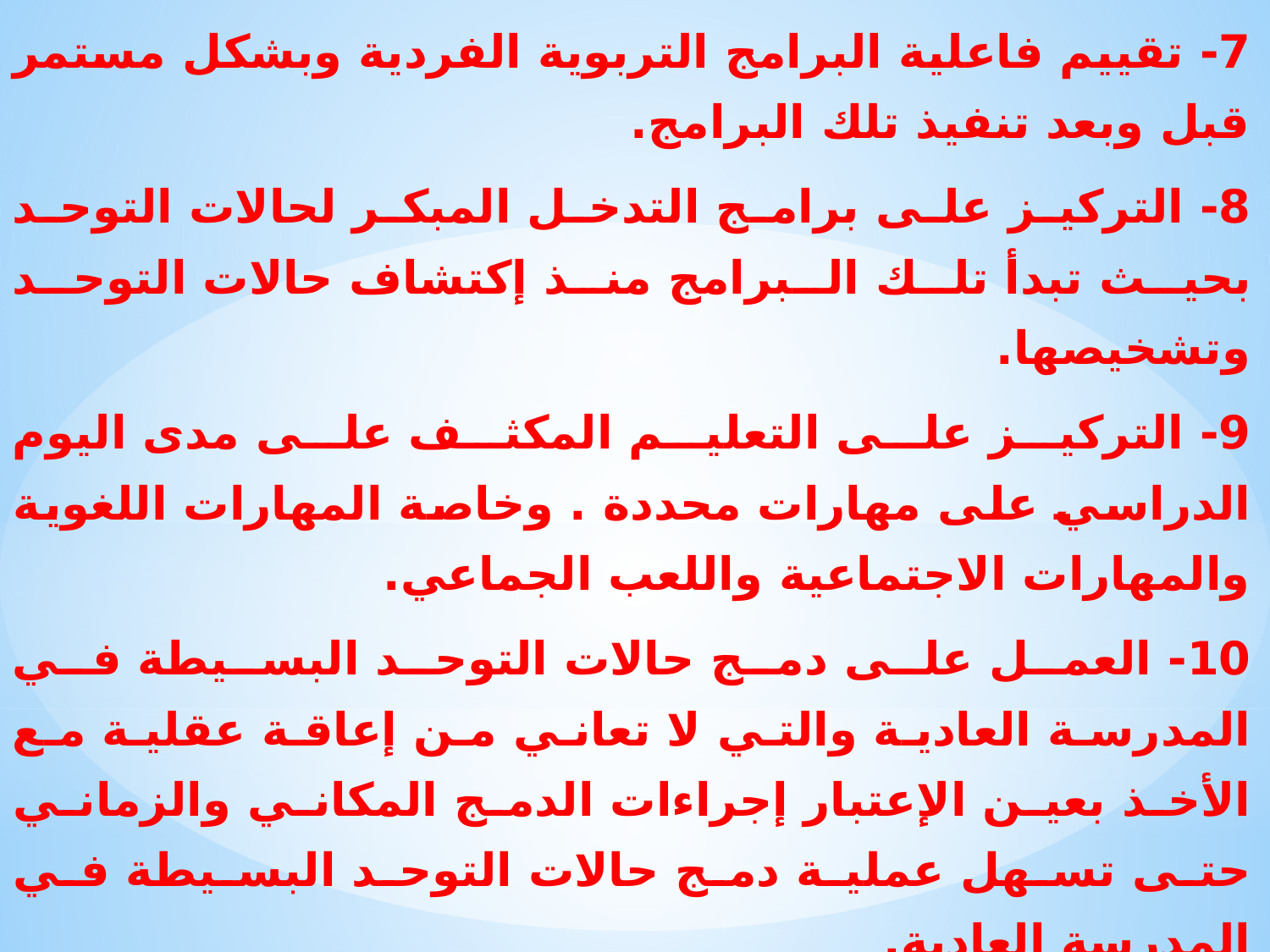

7- تقييم فاعلية البرامج التربوية الفردية وبشكل مستمر قبل وبعد تنفيذ تلك البرامج.
8- التركيز على برامج التدخل المبكر لحالات التوحد بحيث تبدأ تلك البرامج منذ إكتشاف حالات التوحد وتشخيصها.
9- التركيز على التعليم المكثف على مدى اليوم الدراسي على مهارات محددة . وخاصة المهارات اللغوية والمهارات الاجتماعية واللعب الجماعي.
10- العمل على دمج حالات التوحد البسيطة في المدرسة العادية والتي لا تعاني من إعاقة عقلية مع الأخذ بعين الإعتبار إجراءات الدمج المكاني والزماني حتى تسهل عملية دمج حالات التوحد البسيطة في المدرسة العادية.
11- التركيز على العمل التعاوني بين الأخصائين ذوي العلاقة وفي تقديم البرامج والخدمات الطبية والتربوية لحالات التوحد.